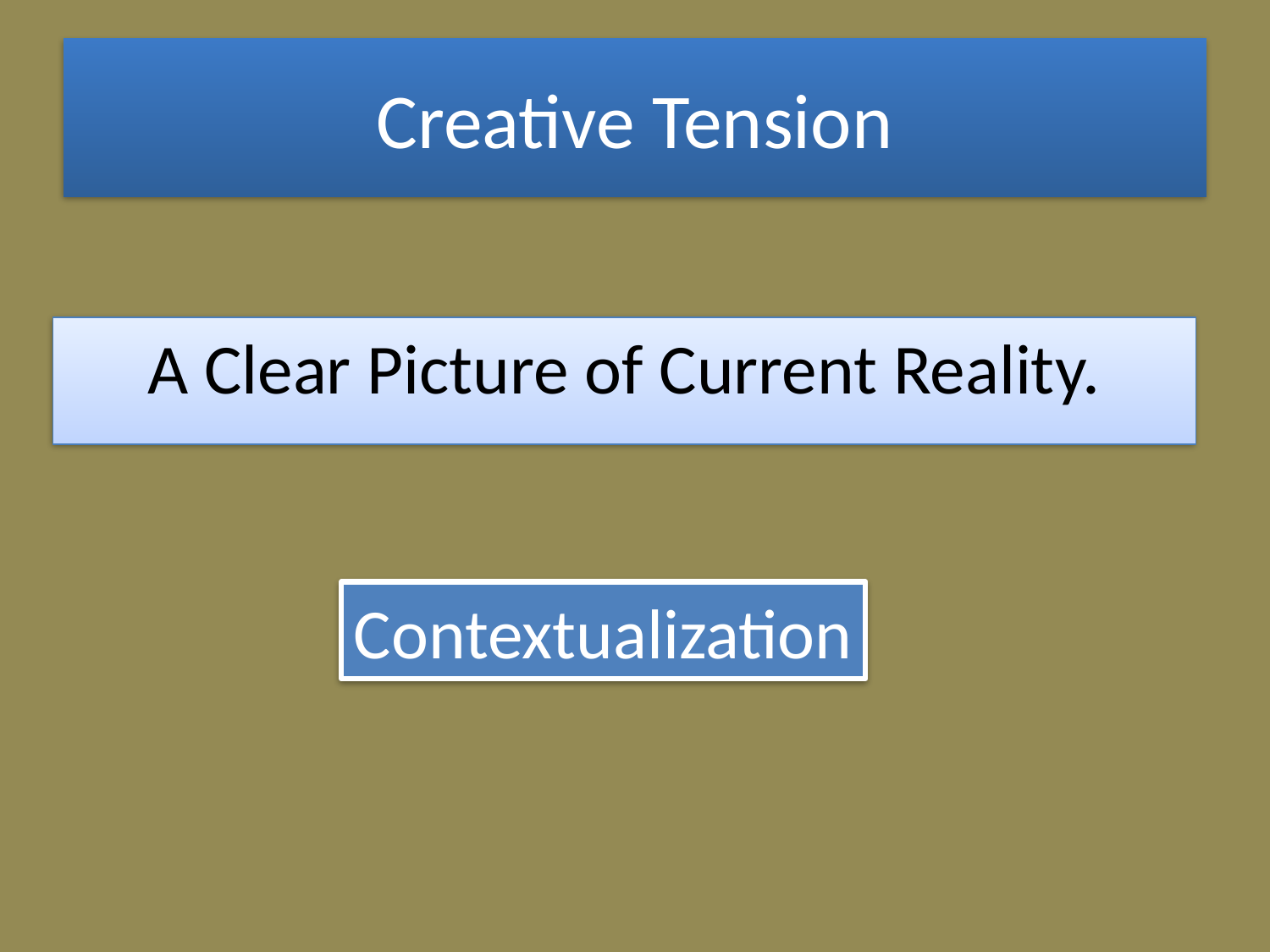

# Creative Tension
A Clear Picture of Current Reality.
Contextualization